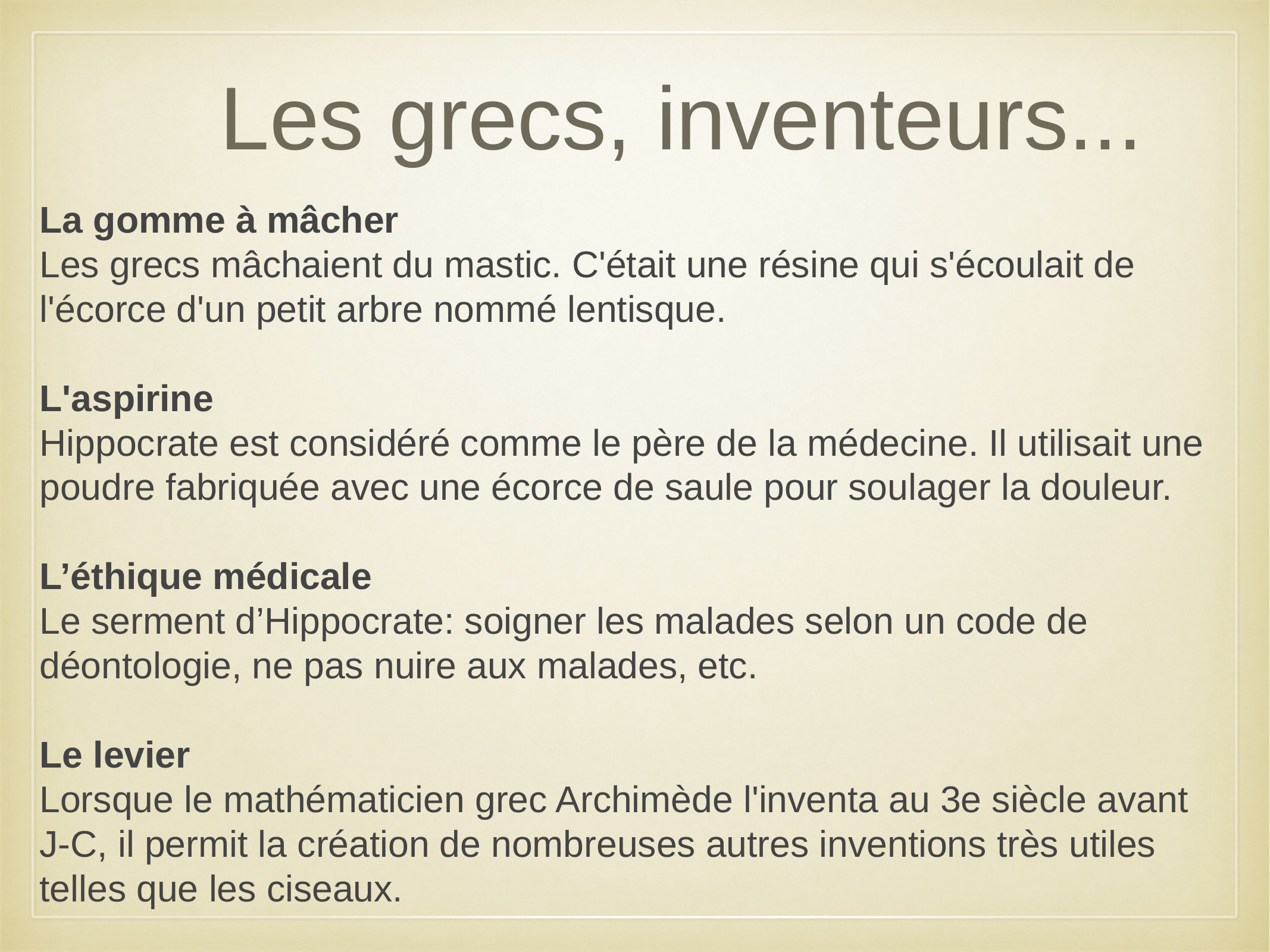

# Les grecs, inventeurs...

La gomme à mâcher
Les grecs mâchaient du mastic. C'était une résine qui s'écoulait de l'écorce d'un petit arbre nommé lentisque.

L'aspirine
Hippocrate est considéré comme le père de la médecine. Il utilisait une poudre fabriquée avec une écorce de saule pour soulager la douleur.

L’éthique médicale
Le serment d’Hippocrate: soigner les malades selon un code de déontologie, ne pas nuire aux malades, etc.

Le levier
Lorsque le mathématicien grec Archimède l'inventa au 3e siècle avant J-C, il permit la création de nombreuses autres inventions très utiles telles que les ciseaux.